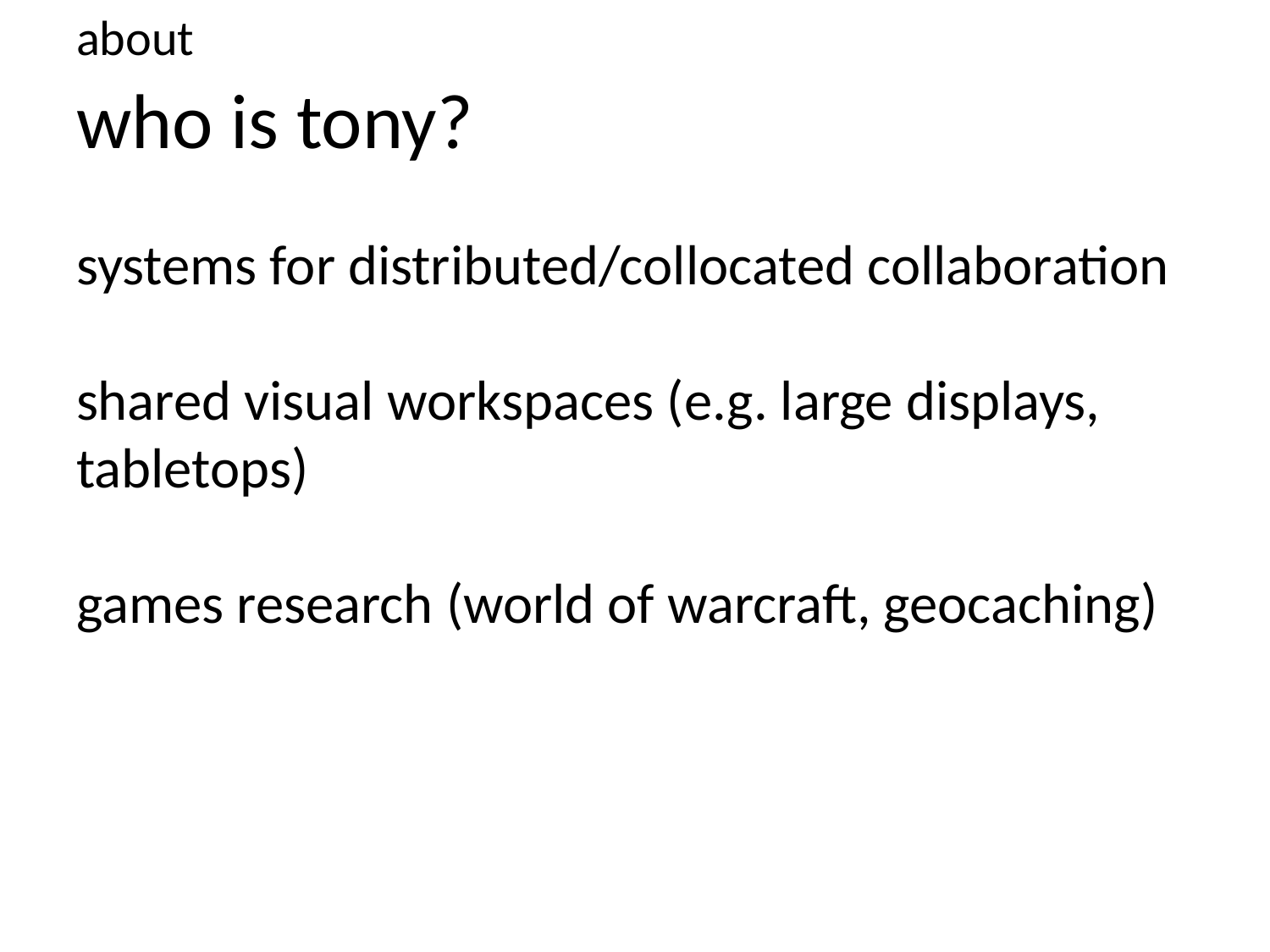

about
# who is tony?
systems for distributed/collocated collaboration

shared visual workspaces (e.g. large displays, tabletops)

games research (world of warcraft, geocaching)